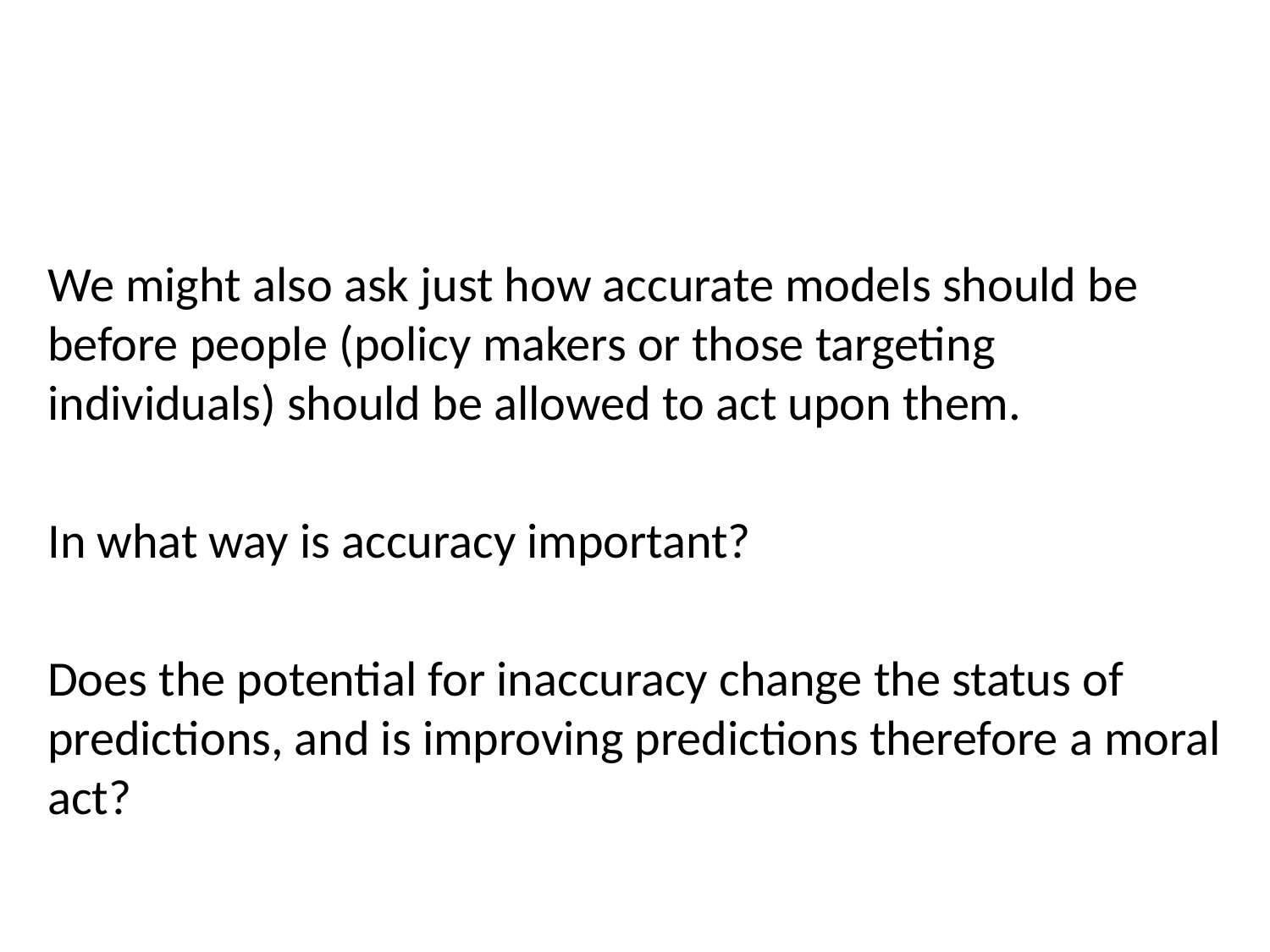

We might also ask just how accurate models should be before people (policy makers or those targeting individuals) should be allowed to act upon them.

In what way is accuracy important?

Does the potential for inaccuracy change the status of predictions, and is improving predictions therefore a moral act?